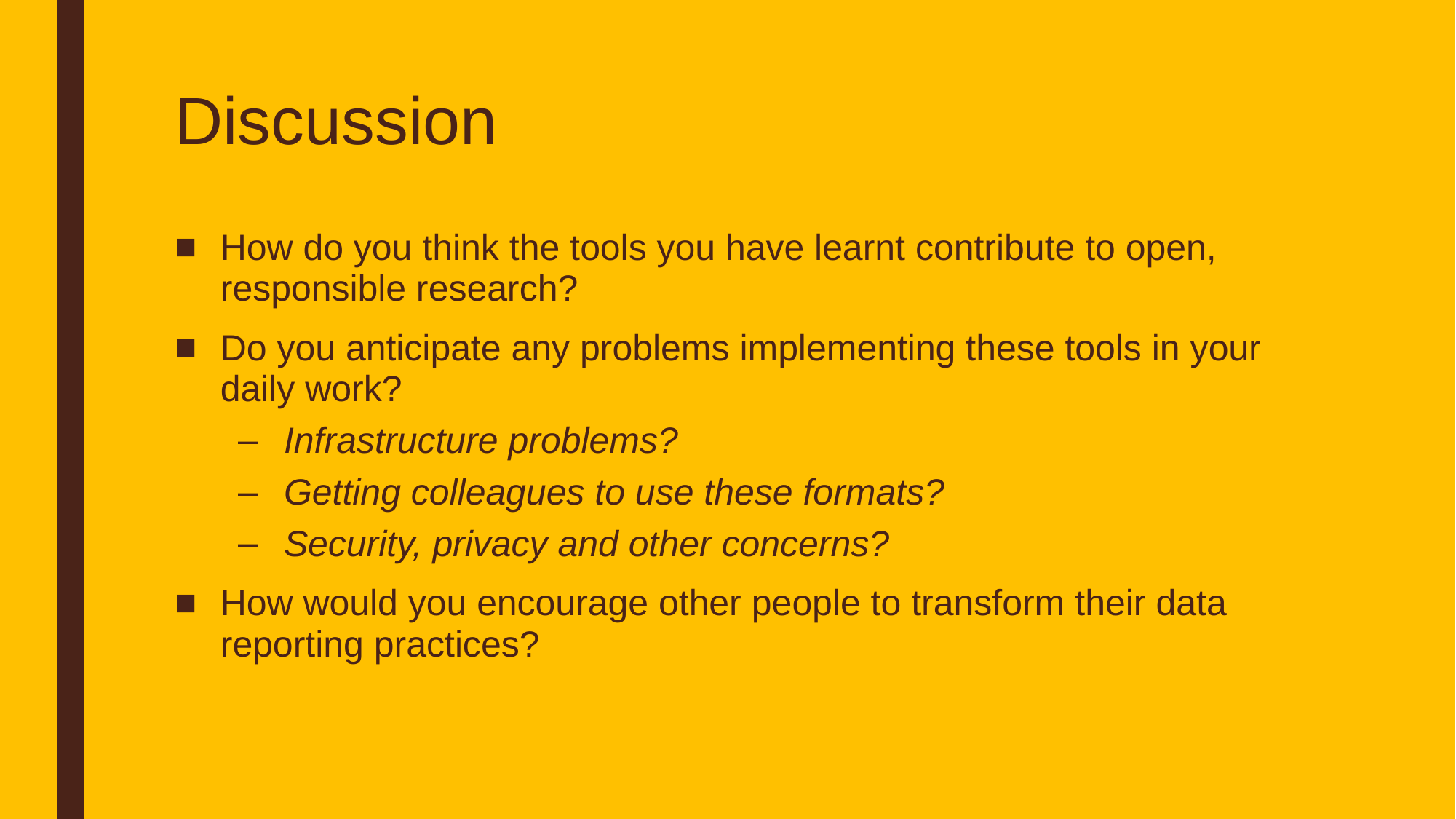

# Discussion
How do you think the tools you have learnt contribute to open, responsible research?
Do you anticipate any problems implementing these tools in your daily work?
Infrastructure problems?
Getting colleagues to use these formats?
Security, privacy and other concerns?
How would you encourage other people to transform their data reporting practices?